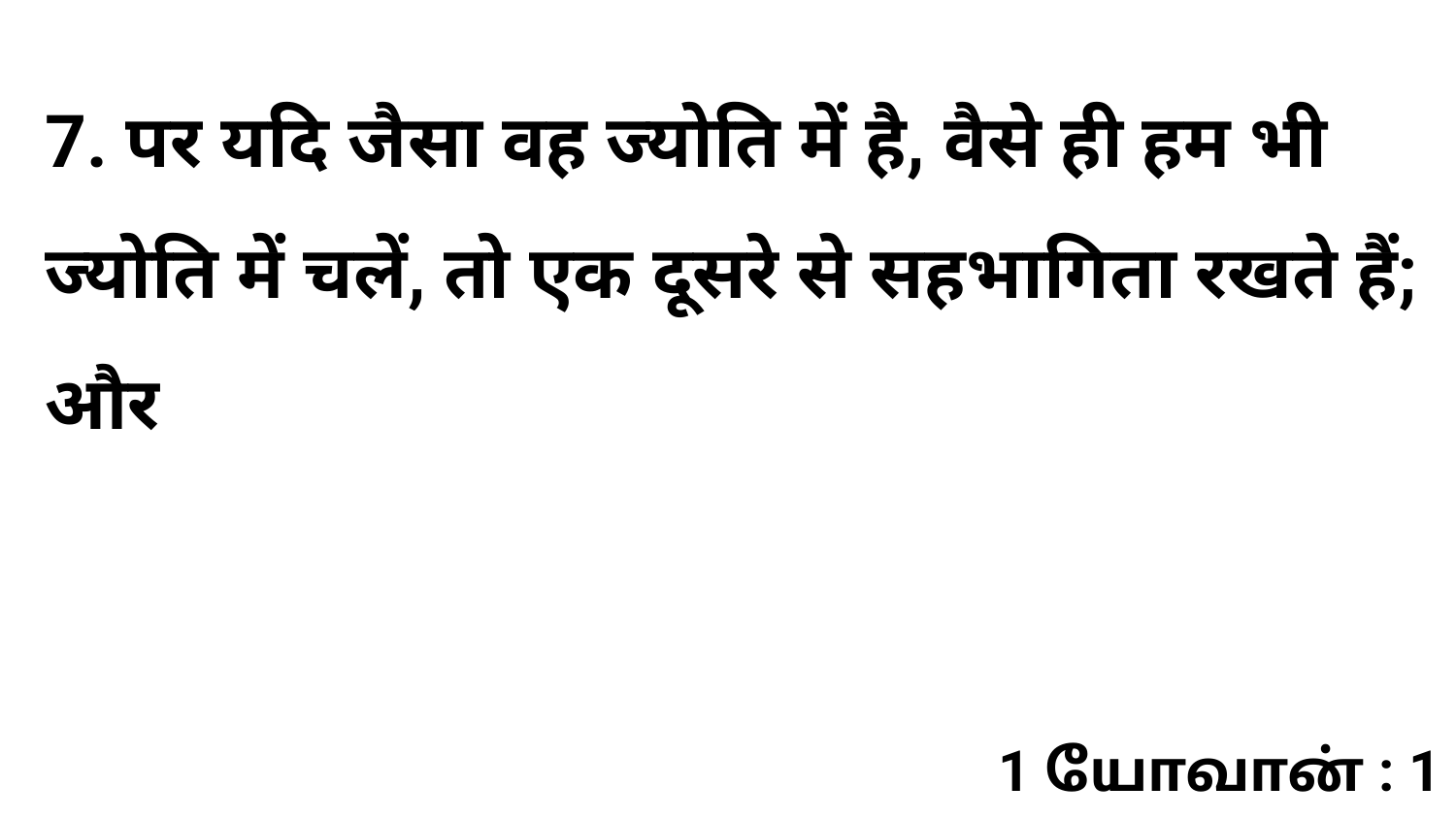

7. पर यदि जैसा वह ज्योति में है, वैसे ही हम भी ज्योति में चलें, तो एक दूसरे से सहभागिता रखते हैं; और
1 யோவான் : 1